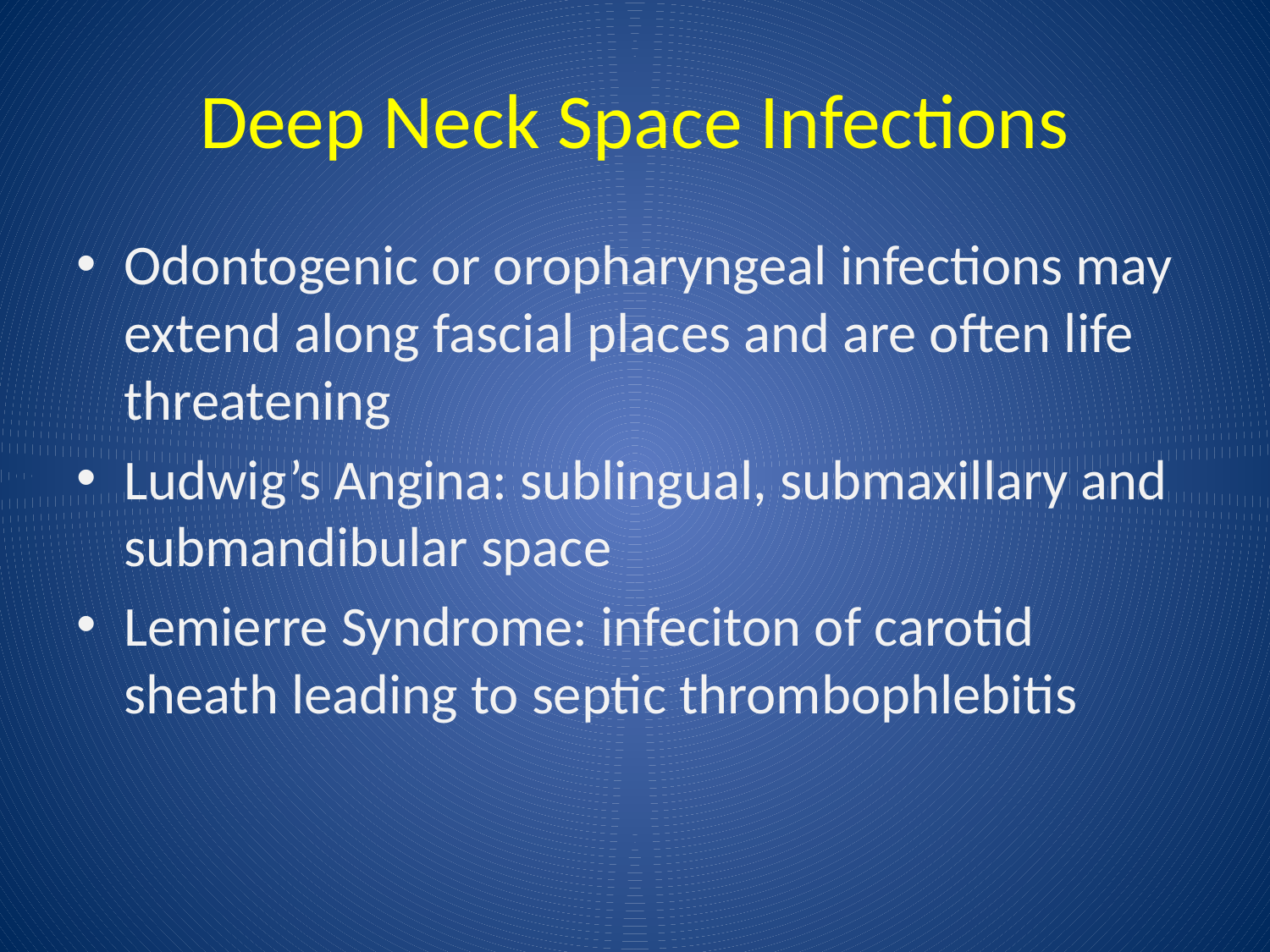

# Deep Neck Space Infections
Odontogenic or oropharyngeal infections may extend along fascial places and are often life threatening
Ludwig’s Angina: sublingual, submaxillary and submandibular space
Lemierre Syndrome: infeciton of carotid sheath leading to septic thrombophlebitis